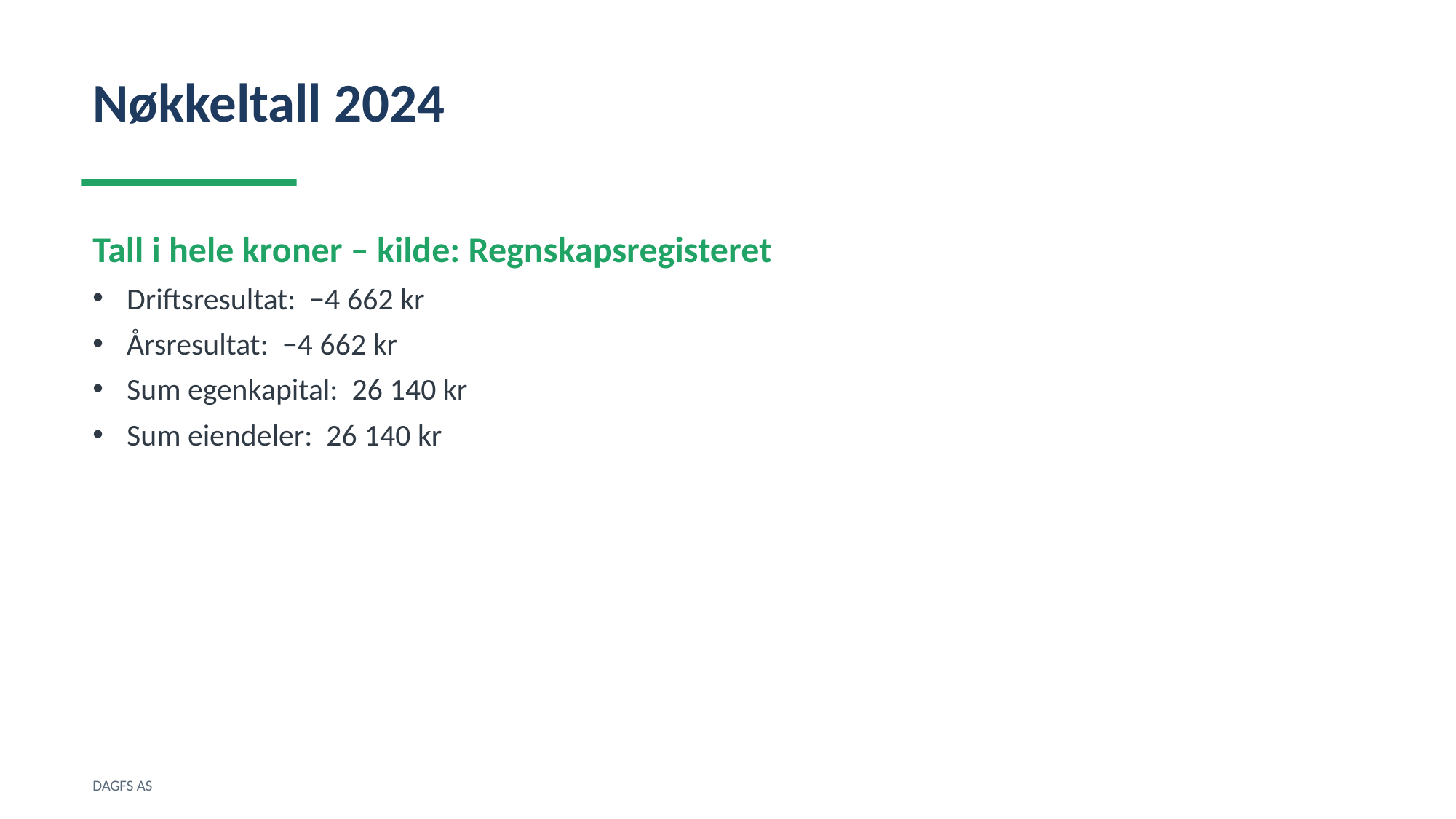

Nøkkeltall 2024

Tall i hele kroner – kilde: Regnskapsregisteret
Driftsresultat:  −4 662 kr
Årsresultat:  −4 662 kr
Sum egenkapital:  26 140 kr
Sum eiendeler:  26 140 kr
DAGFS AS